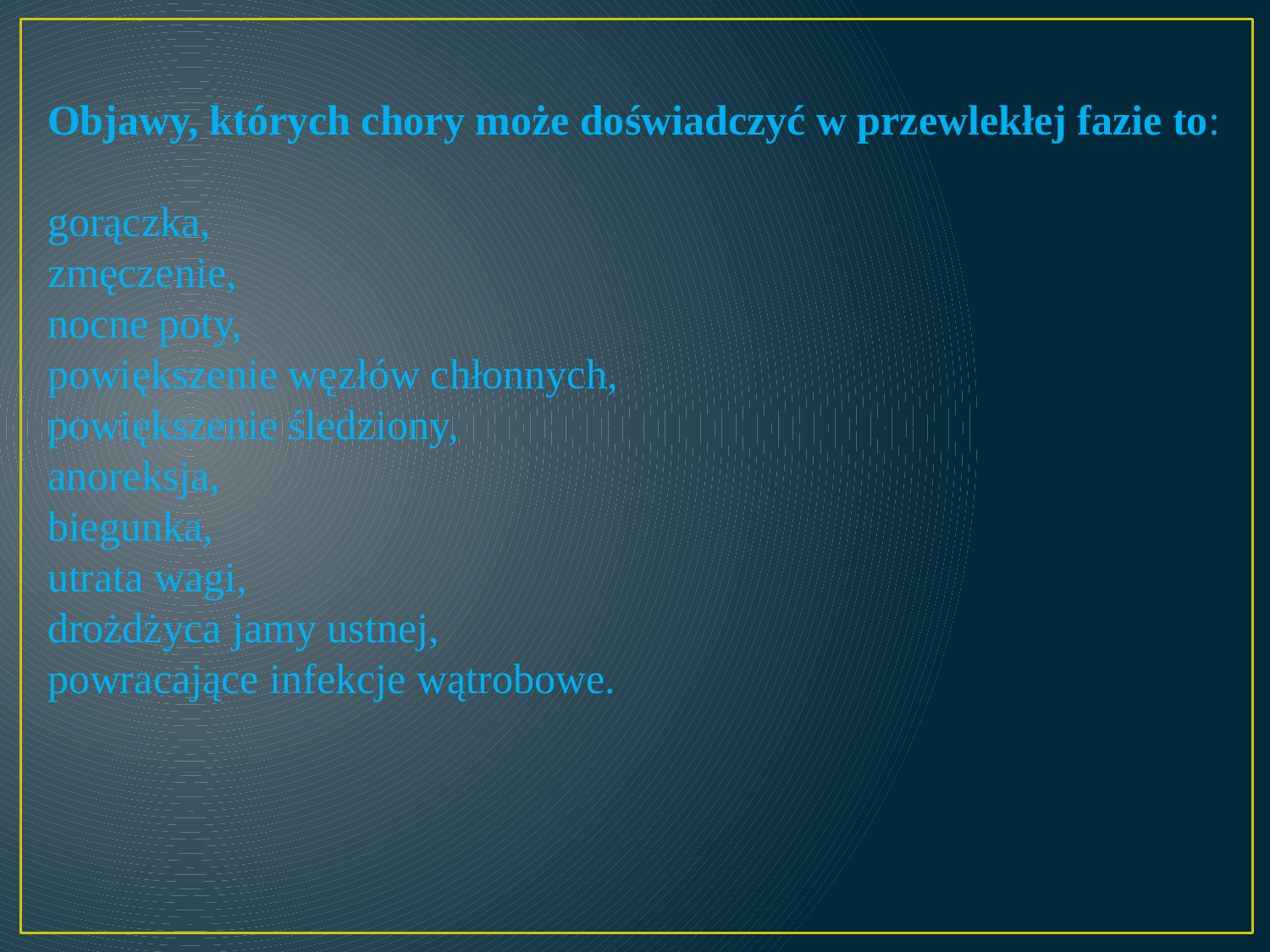

Objawy, których chory może doświadczyć w przewlekłej fazie to:

gorączka,
zmęczenie,
nocne poty,
powiększenie węzłów chłonnych,
powiększenie śledziony,
anoreksja,
biegunka,
utrata wagi,
drożdżyca jamy ustnej,
powracające infekcje wątrobowe.